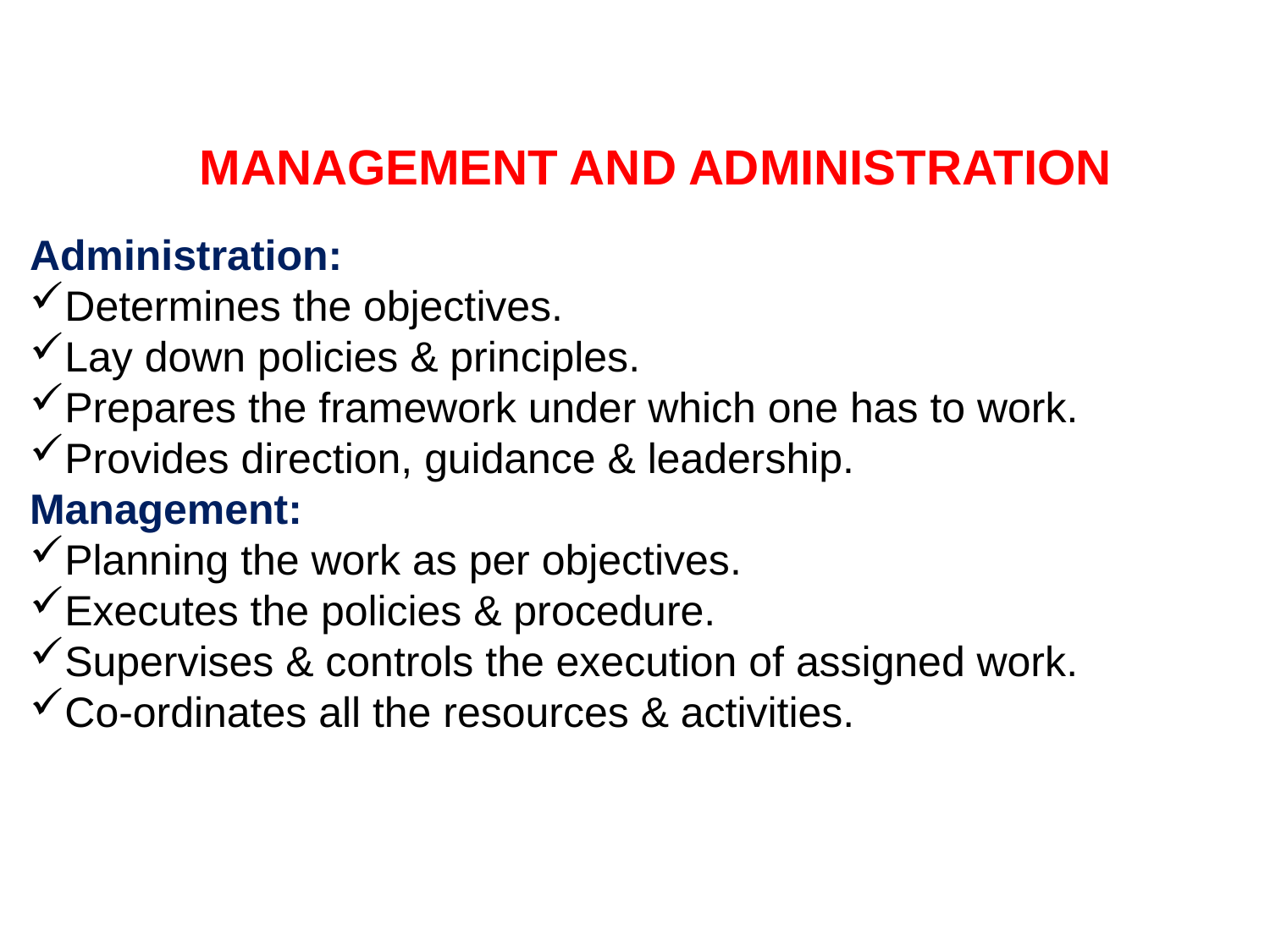

MANAGEMENT AND ADMINISTRATION
Administration:
Determines the objectives.
Lay down policies & principles.
Prepares the framework under which one has to work.
Provides direction, guidance & leadership.
Management:
Planning the work as per objectives.
Executes the policies & procedure.
Supervises & controls the execution of assigned work.
Co-ordinates all the resources & activities.